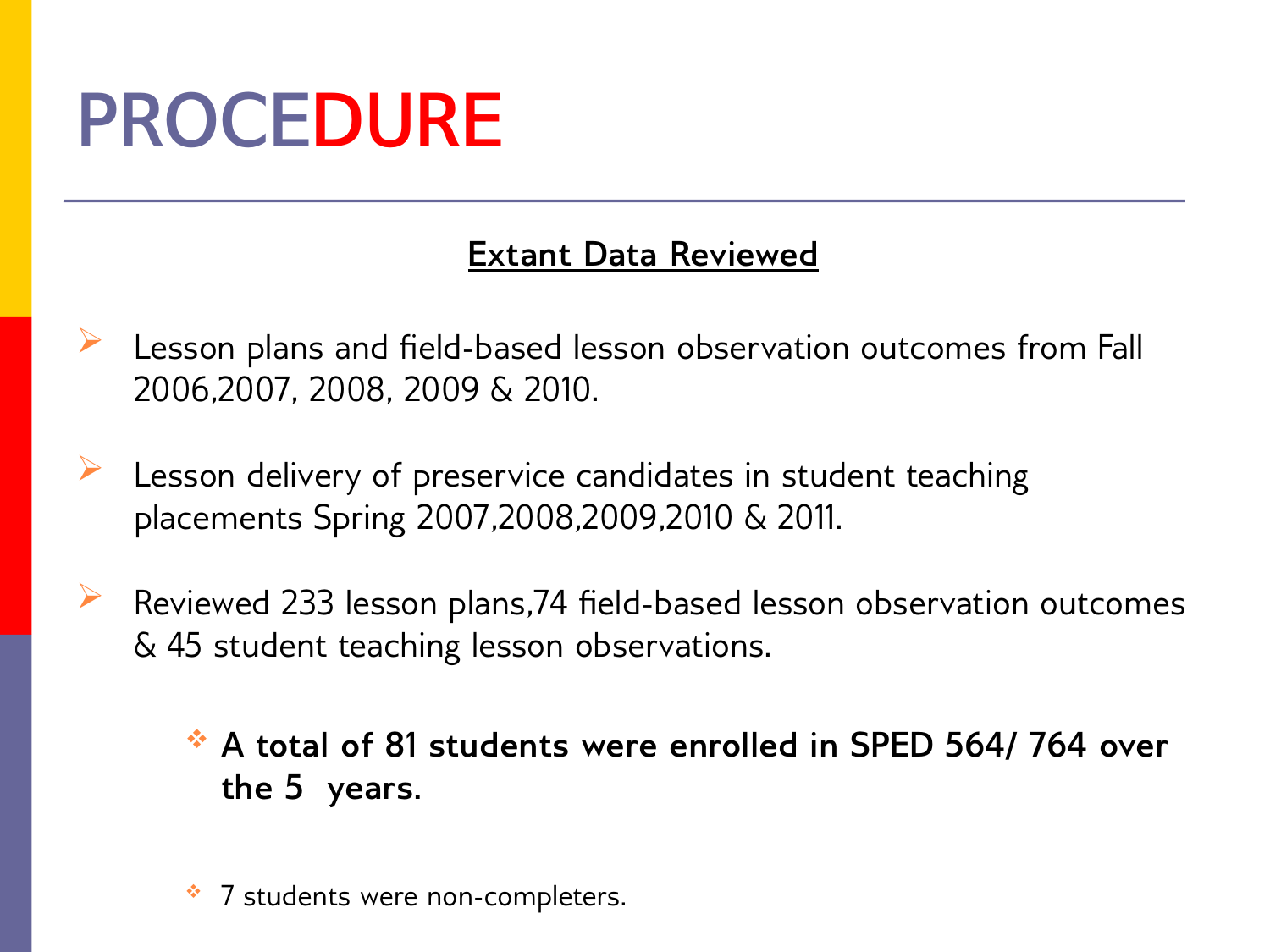

# PROCEDURE
Extant Data Reviewed

Lesson plans and field-based lesson observation outcomes from Fall 2006,2007, 2008, 2009 & 2010.

Lesson delivery of preservice candidates in student teaching placements Spring 2007,2008,2009,2010 & 2011.

Reviewed 233 lesson plans,74 field-based lesson observation outcomes & 45 student teaching lesson observations.

A total of 81 students were enrolled in SPED 564/ 764 over the 5  years.

7 students were non-completers.